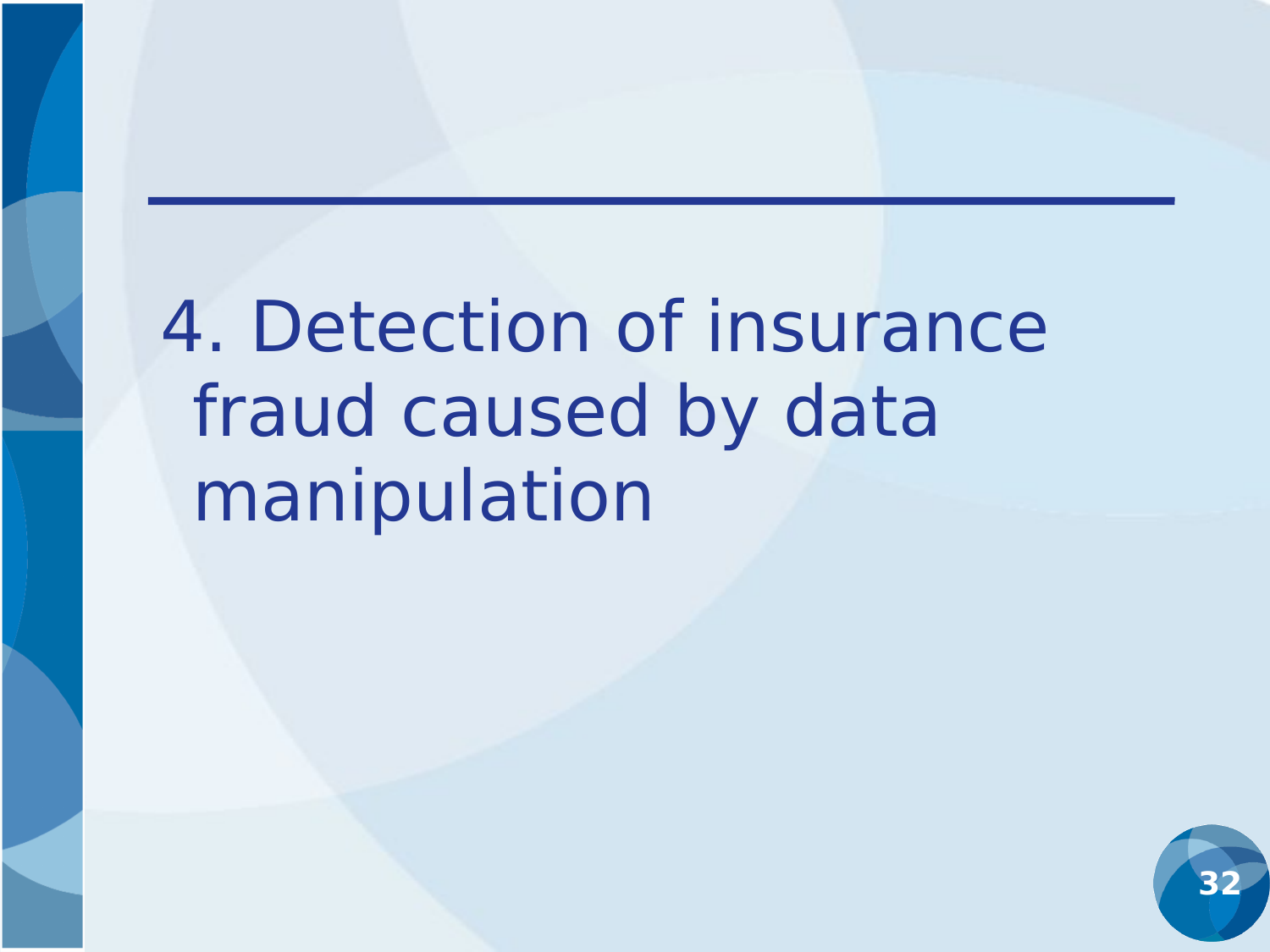

4. Detection of insurance fraud caused by data manipulation

32